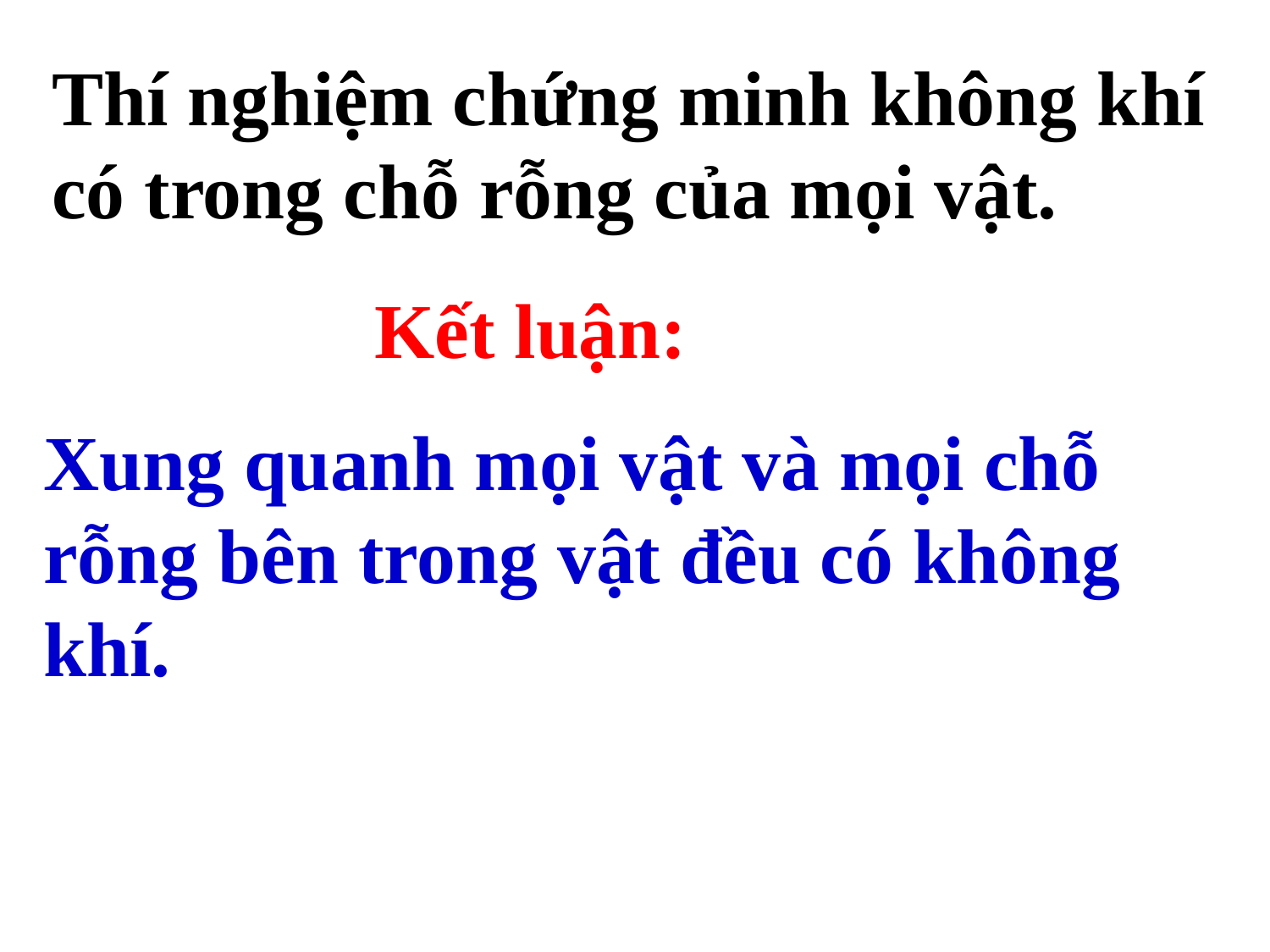

Thí nghiệm chứng minh không khí có trong chỗ rỗng của mọi vật.
Thí nghiệm chứng minh không khí có ở đâu?
                 Kết luận:
Xung quanh mọi vật và mọi chỗ rỗng bên trong vật đều có không khí.